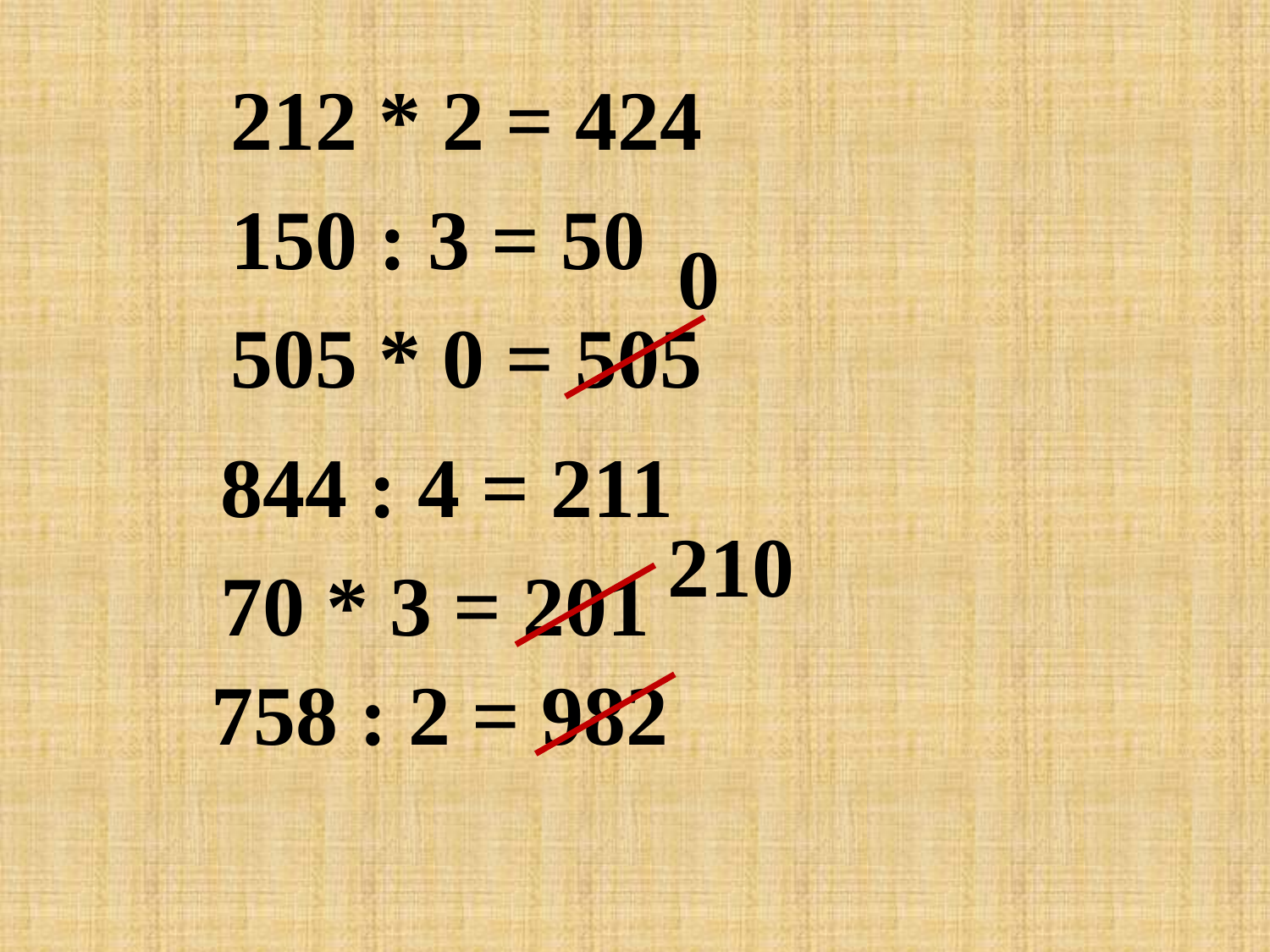

212 * 2 = 424
150 : 3 = 50
0
505 * 0 = 505
844 : 4 = 211
210
70 * 3 = 201
758 : 2 = 982